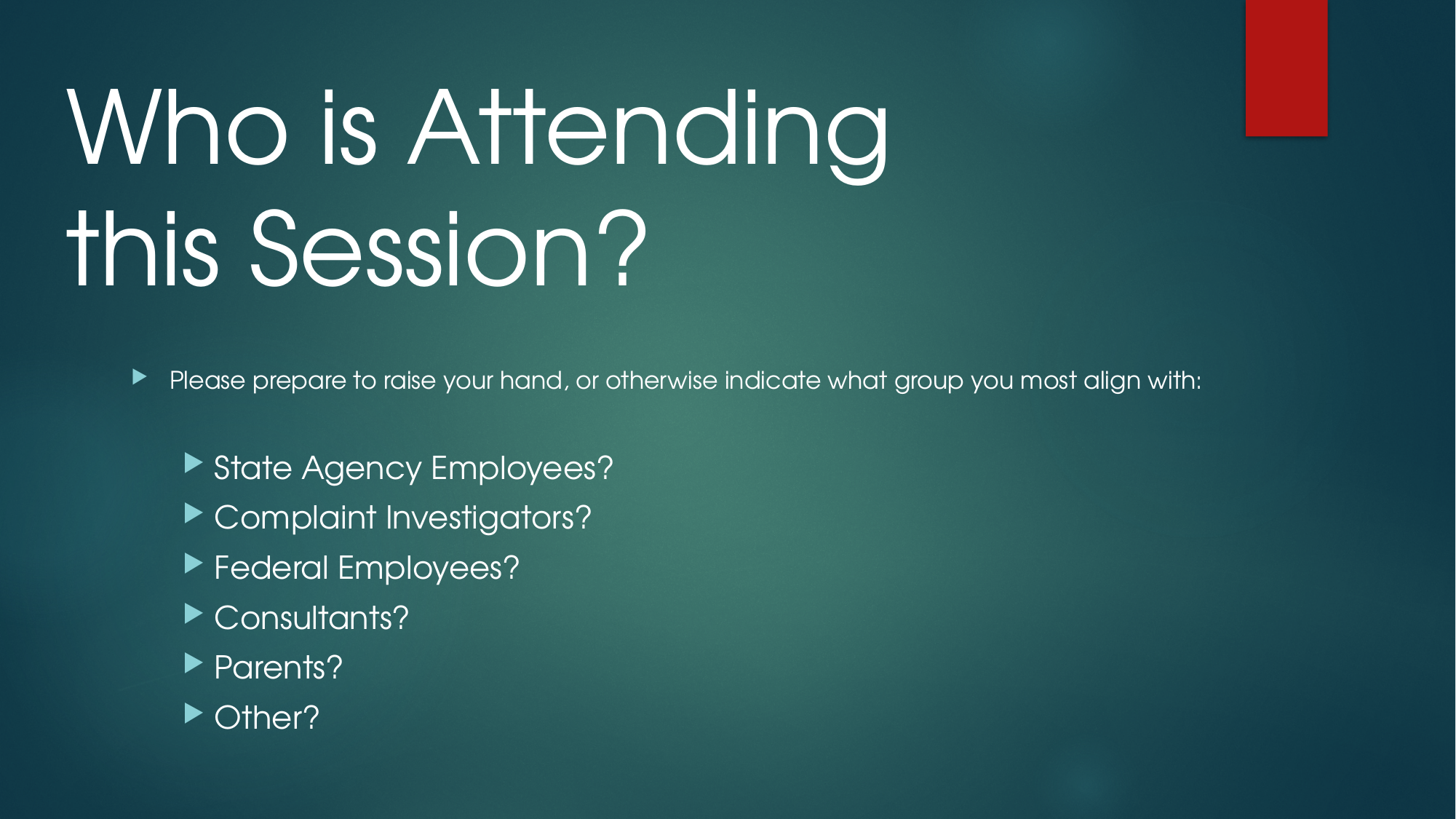

# Who is Attending this Session?
Please prepare to raise your hand, or otherwise indicate what group you most align with:

State Agency Employees?
Complaint Investigators?
Federal Employees?
Consultants?
Parents?
Other?